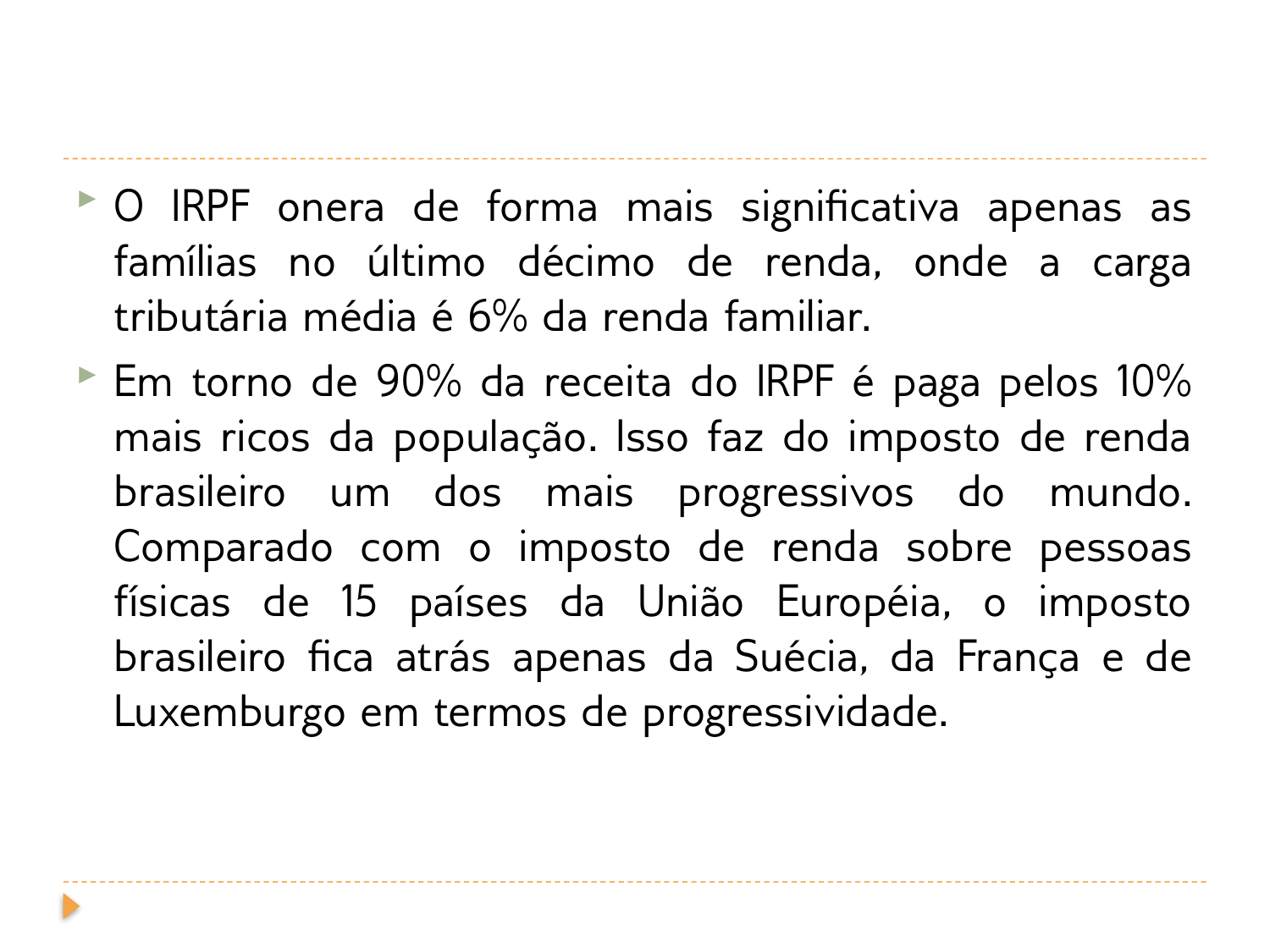

#
O IRPF onera de forma mais significativa apenas as famílias no último décimo de renda, onde a carga tributária média é 6% da renda familiar.
Em torno de 90% da receita do IRPF é paga pelos 10% mais ricos da população. Isso faz do imposto de renda brasileiro um dos mais progressivos do mundo. Comparado com o imposto de renda sobre pessoas físicas de 15 países da União Européia, o imposto brasileiro fica atrás apenas da Suécia, da França e de Luxemburgo em termos de progressividade.